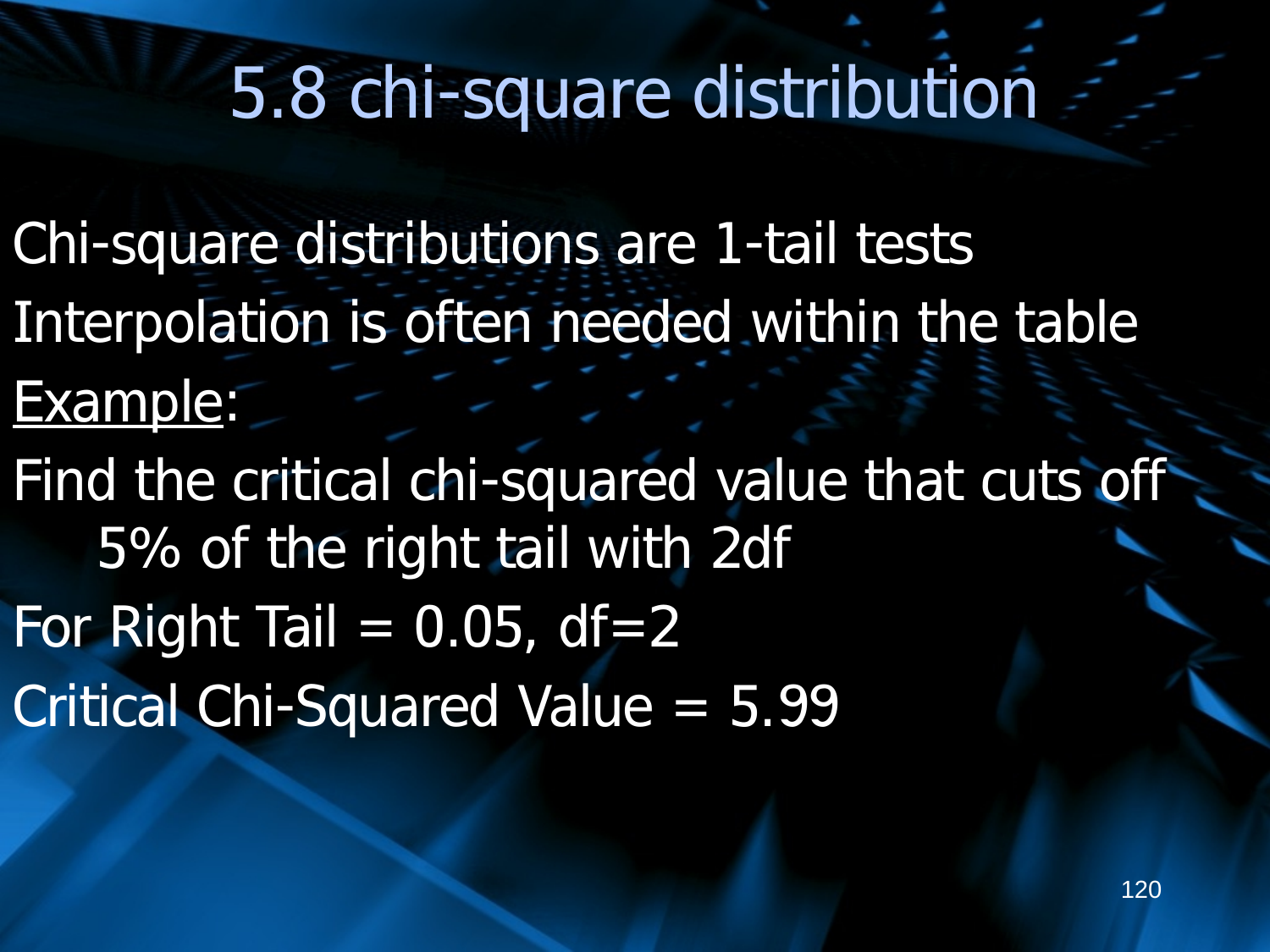

# 5.8 chi-square distribution
Chi-square distributions are 1-tail tests
Interpolation is often needed within the table
Example:
Find the critical chi-squared value that cuts off 5% of the right tail with 2df
For Right Tail = 0.05, df=2
Critical Chi-Squared Value = 5.99

120